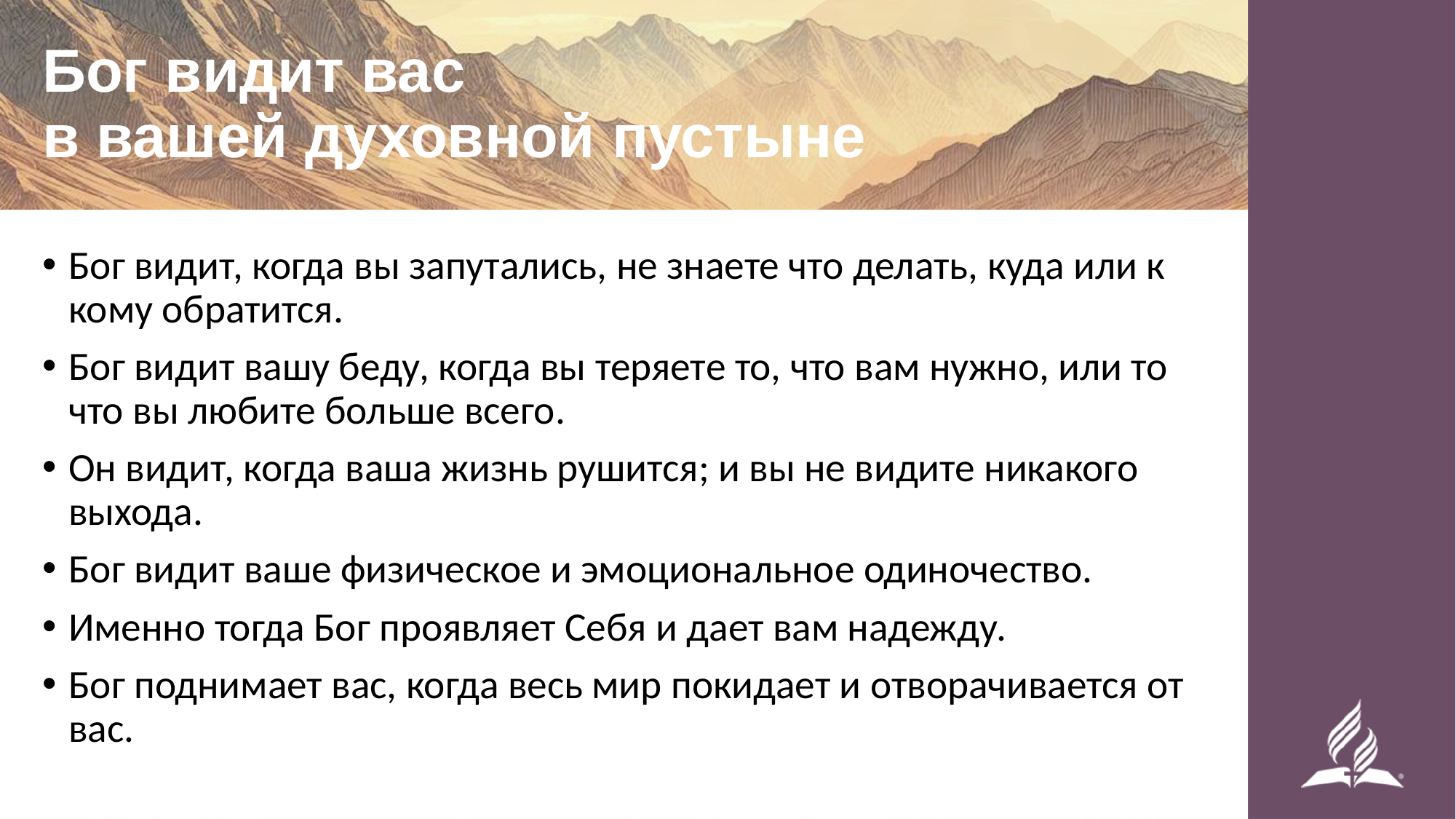

# Бог видит вас в вашей духовной пустыне
Бог видит, когда вы запутались, не знаете что делать, куда или к кому обратится.
Бог видит вашу беду, когда вы теряете то, что вам нужно, или то что вы любите больше всего.
Он видит, когда ваша жизнь рушится; и вы не видите никакого выхода.
Бог видит ваше физическое и эмоциональное одиночество.
Именно тогда Бог проявляет Себя и дает вам надежду.
Бог поднимает вас, когда весь мир покидает и отворачивается от вас.